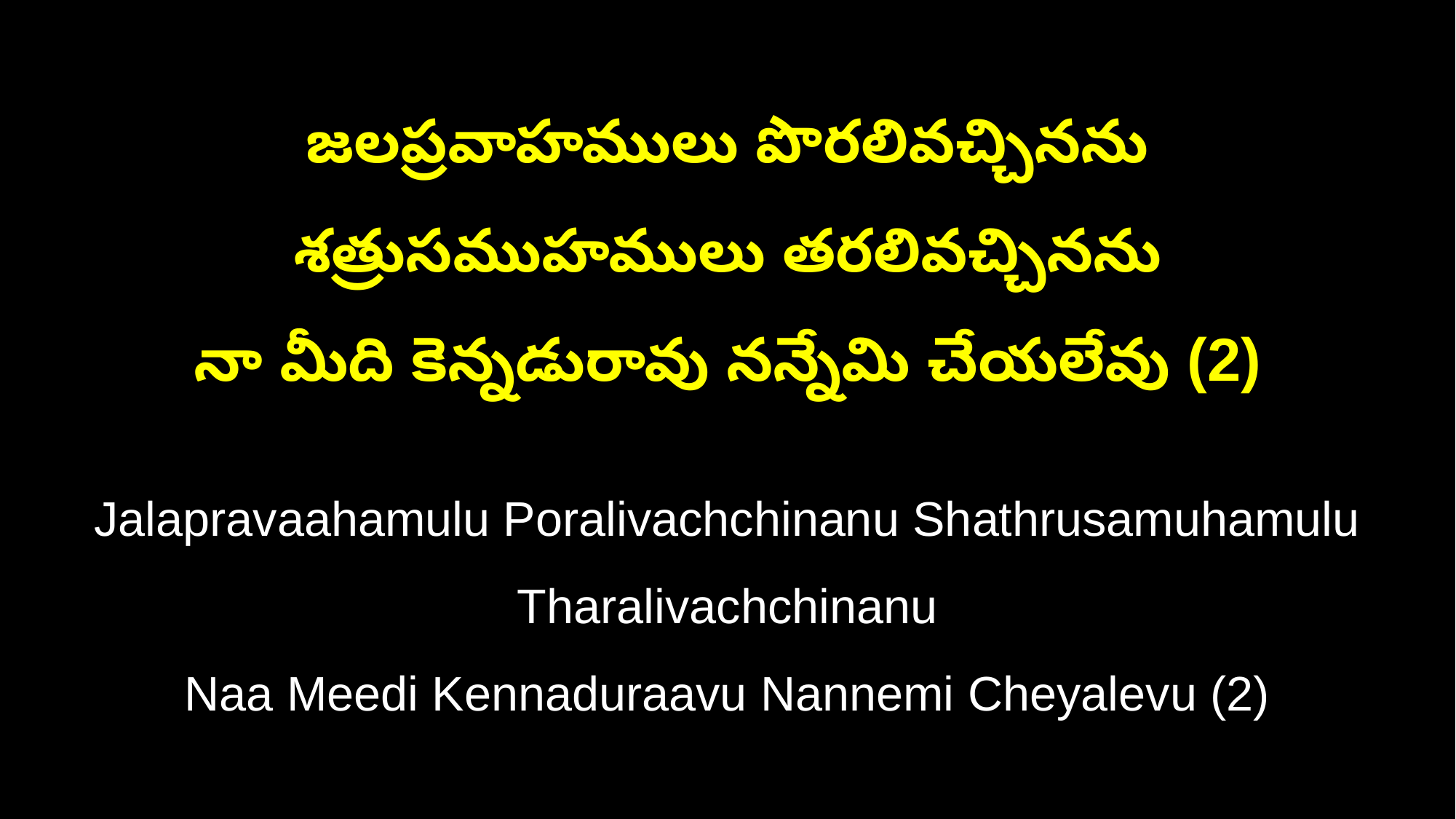

జలప్రవాహములు పొరలివచ్చినను శత్రుసముహములు తరలివచ్చినను
నా మీది కెన్నడురావు నన్నేమి చేయలేవు (2)
Jalapravaahamulu Poralivachchinanu Shathrusamuhamulu Tharalivachchinanu
Naa Meedi Kennaduraavu Nannemi Cheyalevu (2)